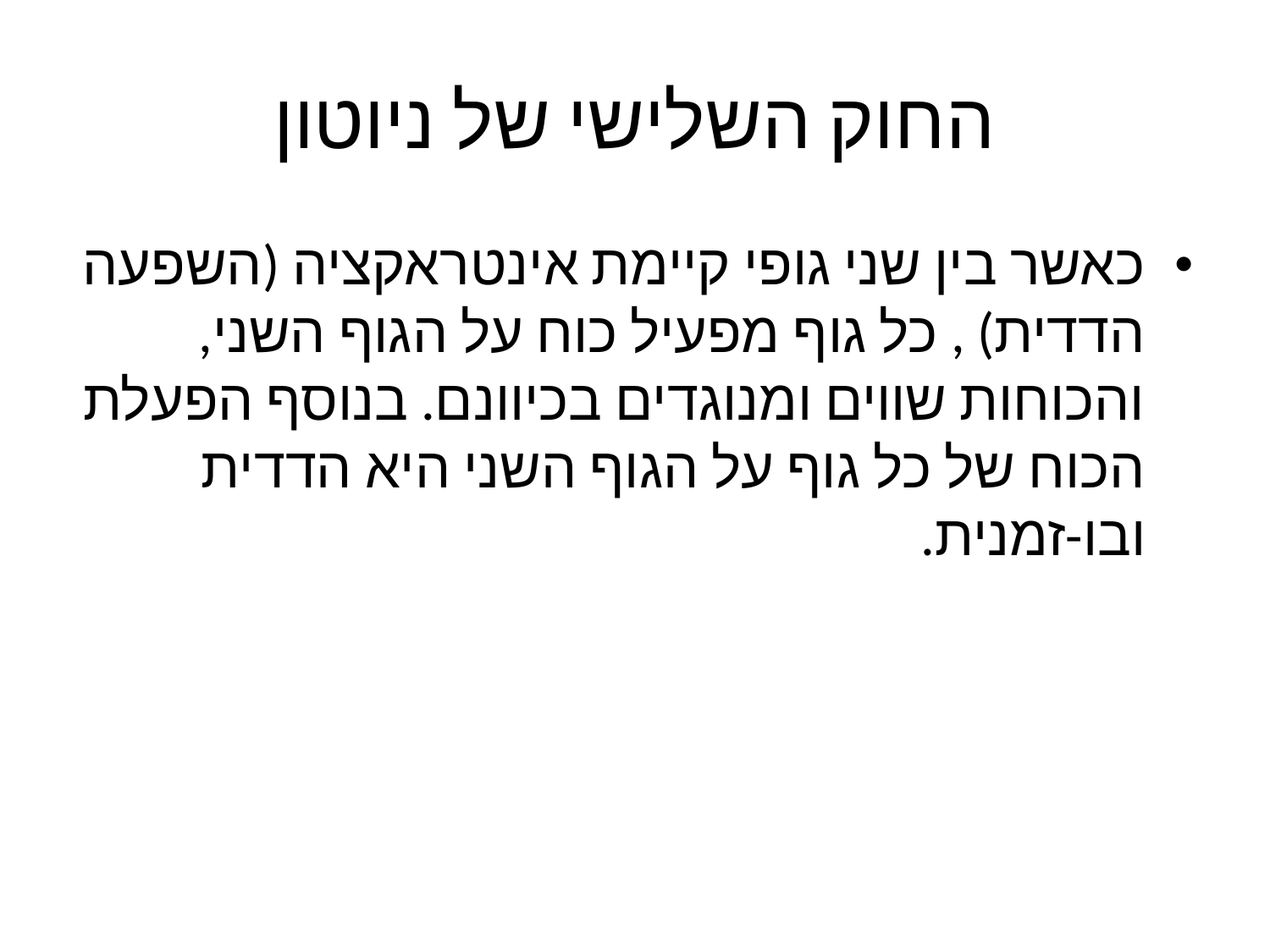

# החוק השלישי של ניוטון
כאשר בין שני גופי קיימת אינטראקציה (השפעה הדדית) , כל גוף מפעיל כוח על הגוף השני, והכוחות שווים ומנוגדים בכיוונם. בנוסף הפעלת הכוח של כל גוף על הגוף השני היא הדדית ובו-זמנית.